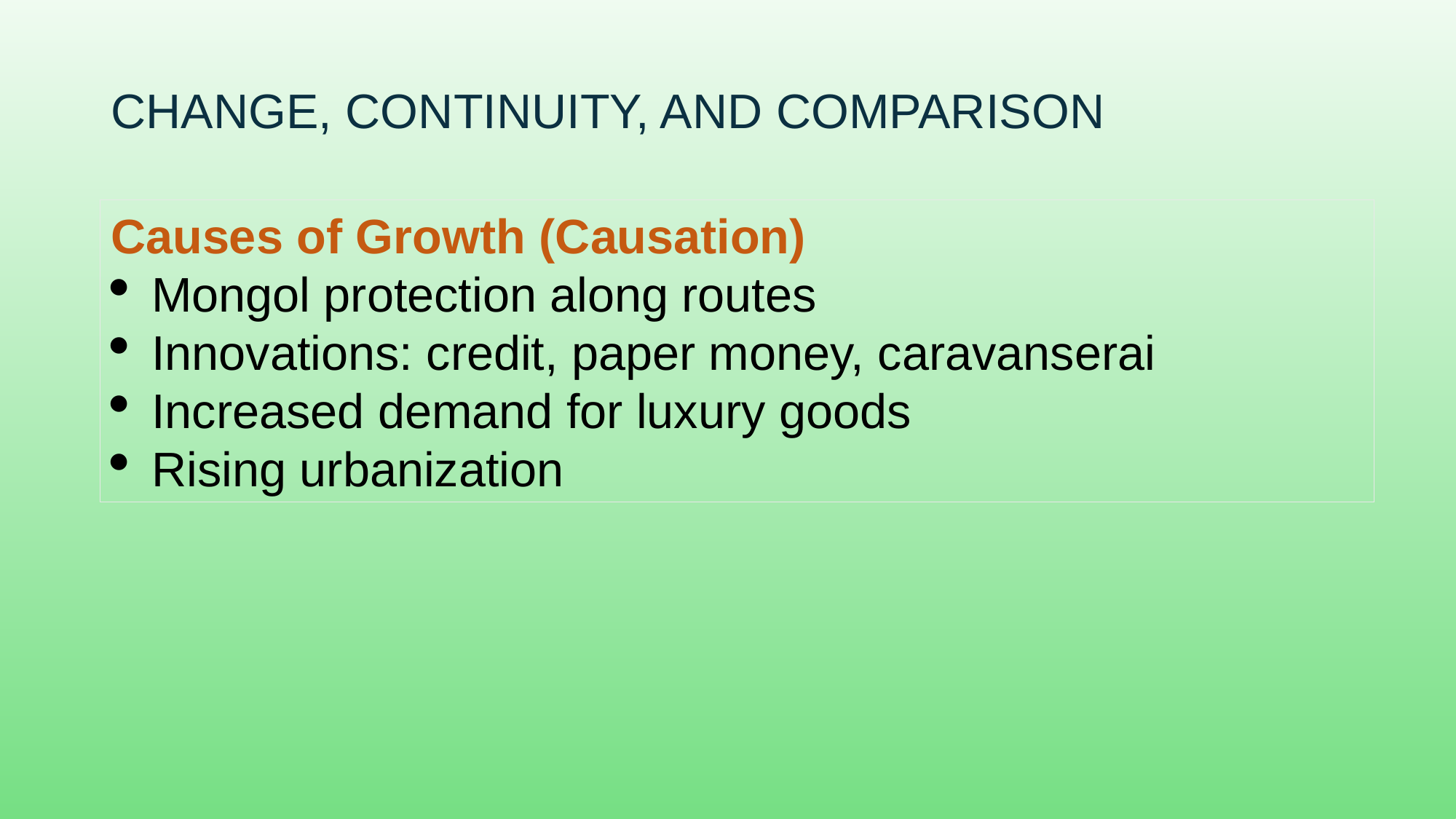

# Change, Continuity, and Comparison
Causes of Growth (Causation)
Mongol protection along routes
Innovations: credit, paper money, caravanserai
Increased demand for luxury goods
Rising urbanization